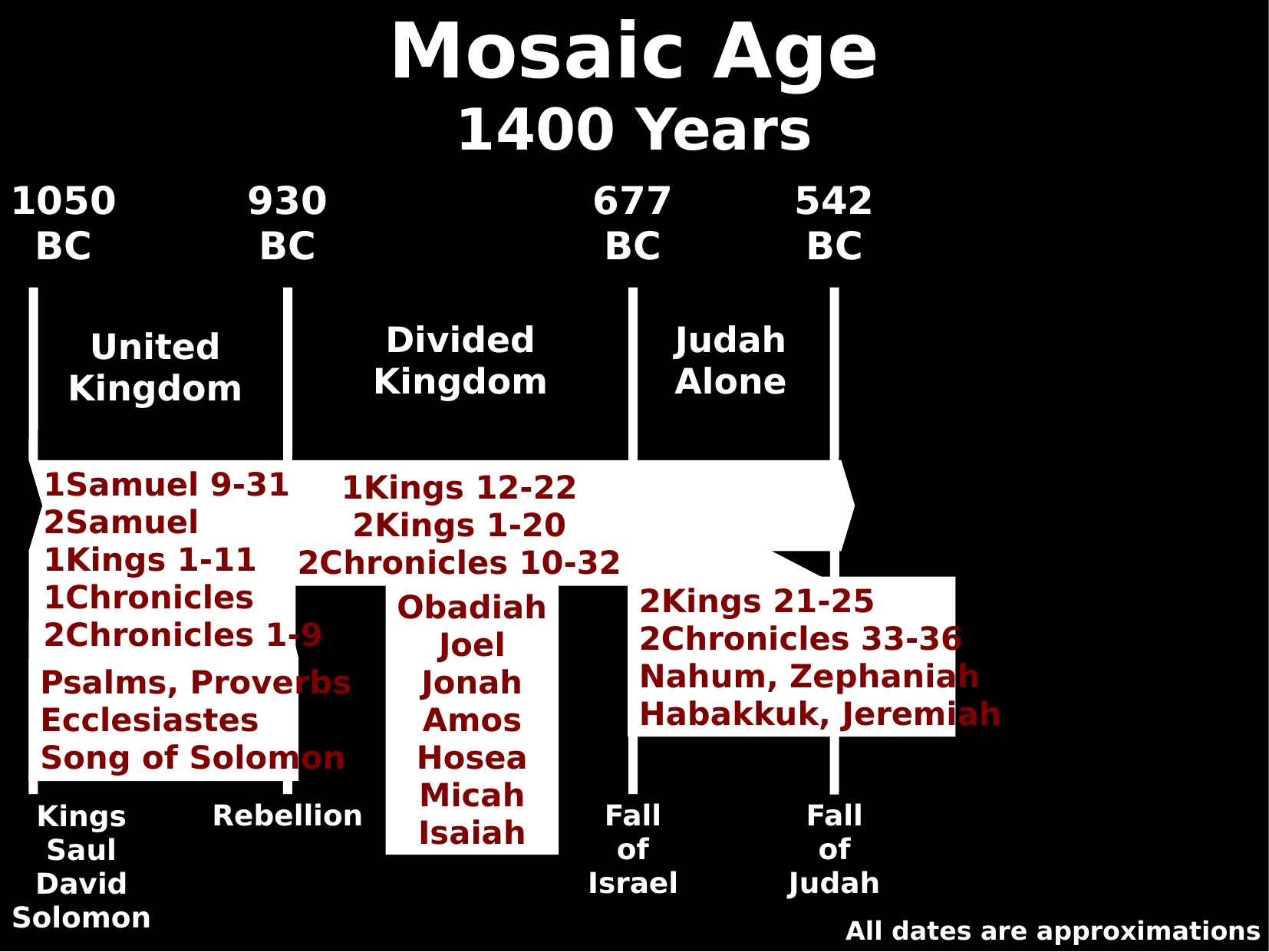

Mosaic Age
1400 Years
1050
BC
930
BC
677
BC
542
BC

Divided
Kingdom
Judah
Alone
United
Kingdom

1Samuel 9-31
2Samuel
1Kings 1-11
1Chronicles
2Chronicles 1-9
1Kings 12-22
2Kings 1-20
2Chronicles 10-32

2Kings 21-25
2Chronicles 33-36
Nahum, Zephaniah
Habakkuk, Jeremiah
Obadiah
Joel
Jonah
Amos
Hosea
Micah
Isaiah

Psalms, Proverbs
Ecclesiastes
Song of Solomon
Rebellion
Fall
of
Israel
Fall
of
Judah
Kings
Saul
David
Solomon
All dates are approximations